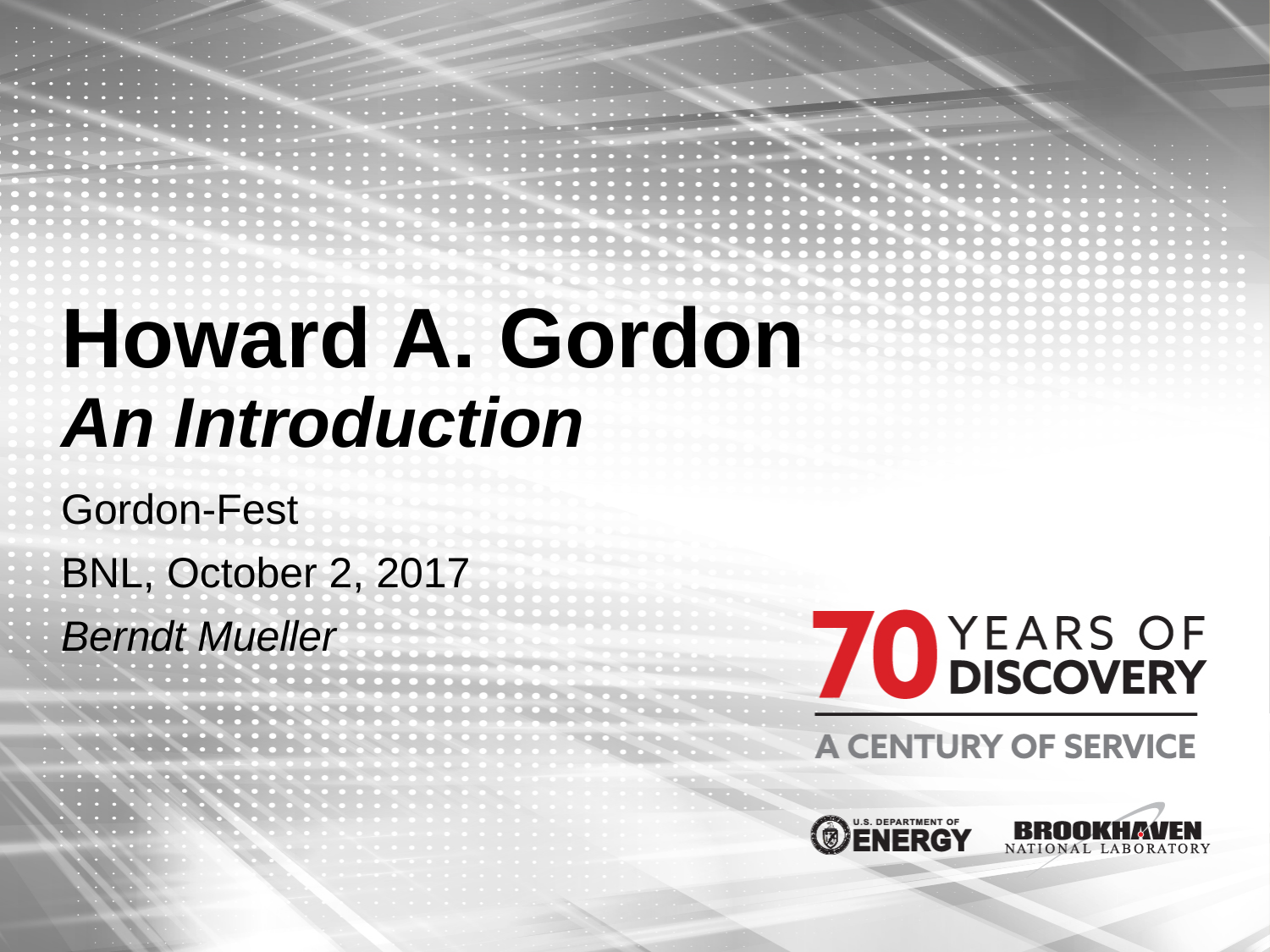

# Howard A. Gordon An Introduction
Gordon-Fest
BNL, October 2, 2017
Berndt Mueller